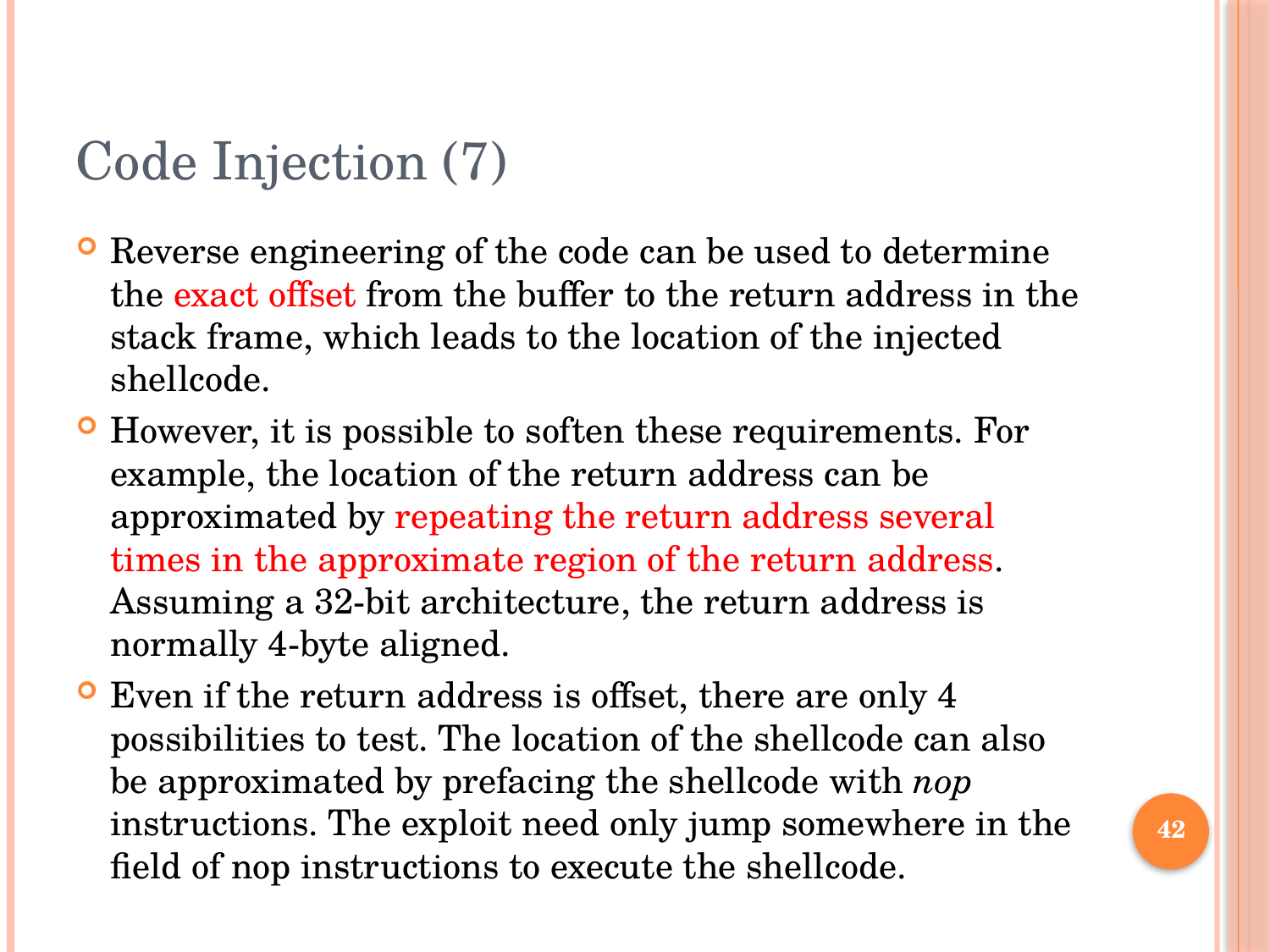

# Code Injection (7)
Reverse engineering of the code can be used to determine the exact offset from the buffer to the return address in the stack frame, which leads to the location of the injected shellcode.
However, it is possible to soften these requirements. For example, the location of the return address can be approximated by repeating the return address several times in the approximate region of the return address. Assuming a 32-bit architecture, the return address is normally 4-byte aligned.
Even if the return address is offset, there are only 4 possibilities to test. The location of the shellcode can also be approximated by prefacing the shellcode with nop instructions. The exploit need only jump somewhere in the field of nop instructions to execute the shellcode.
42